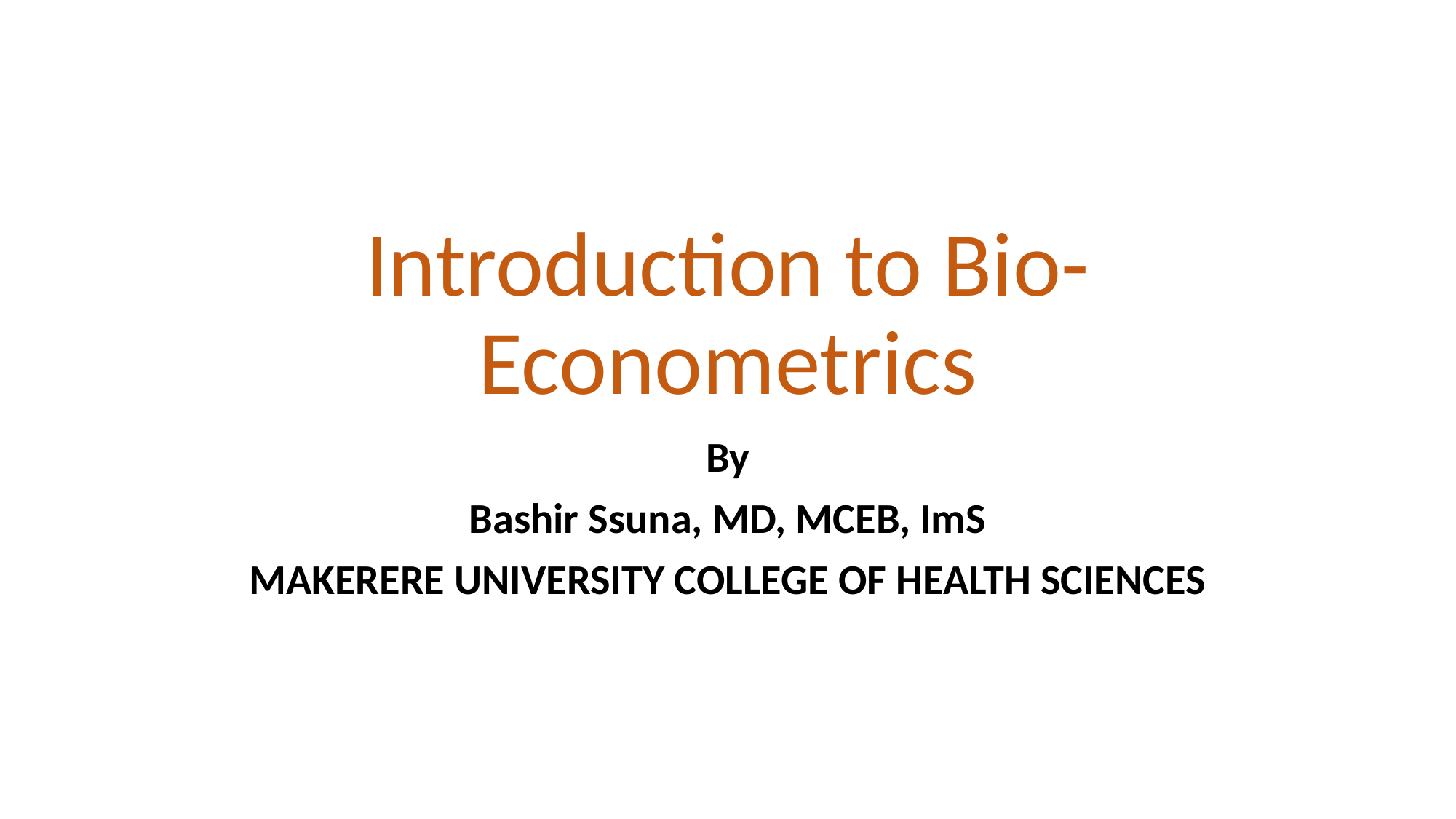

# Introduction to Bio-Econometrics
By
Bashir Ssuna, MD, MCEB, ImS
MAKERERE UNIVERSITY COLLEGE OF HEALTH SCIENCES